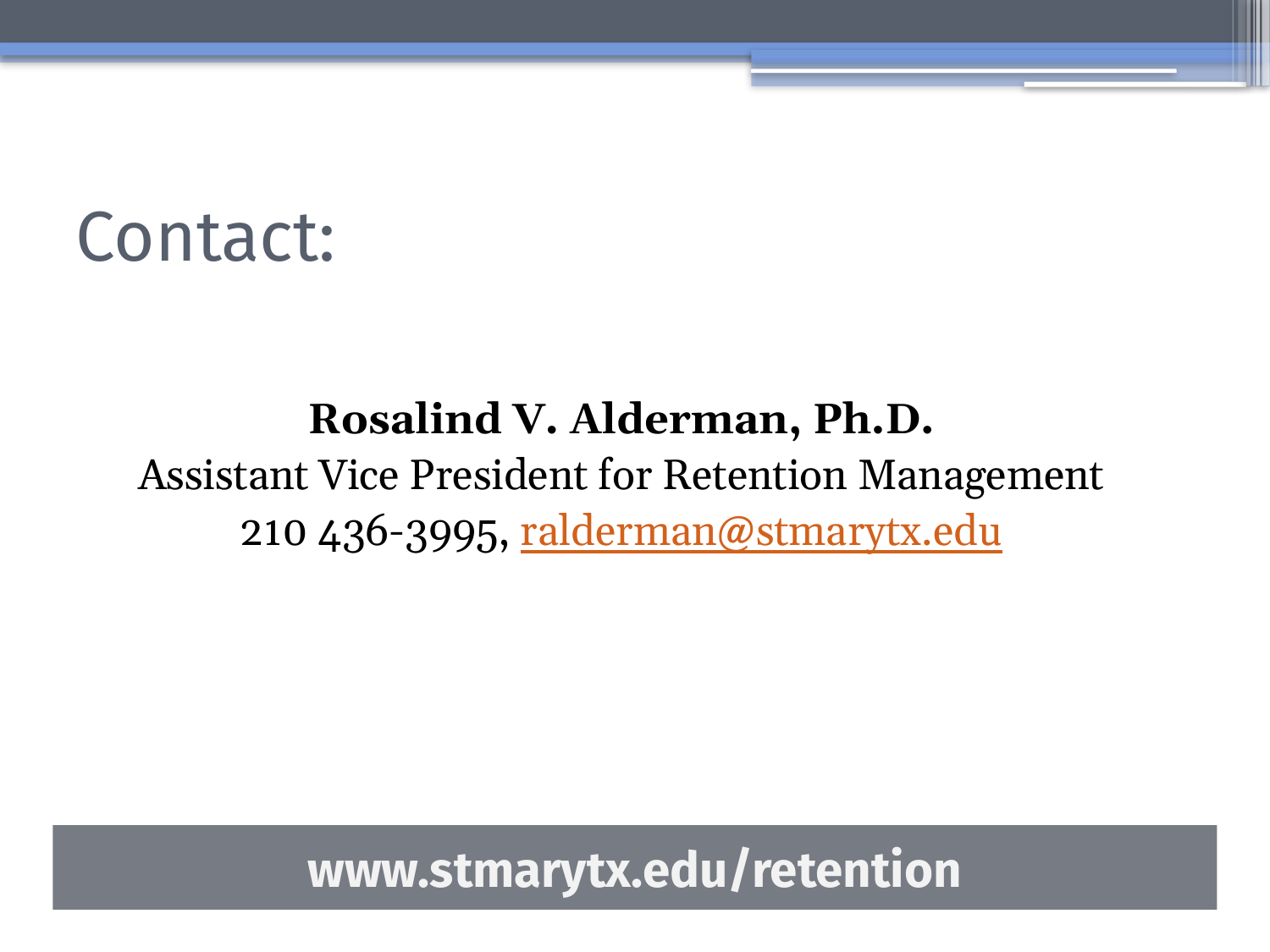

Contact:

Rosalind V. Alderman, Ph.D.
Assistant Vice President for Retention Management
210 436-3995, ralderman@stmarytx.edu

www.stmarytx.edu/retention